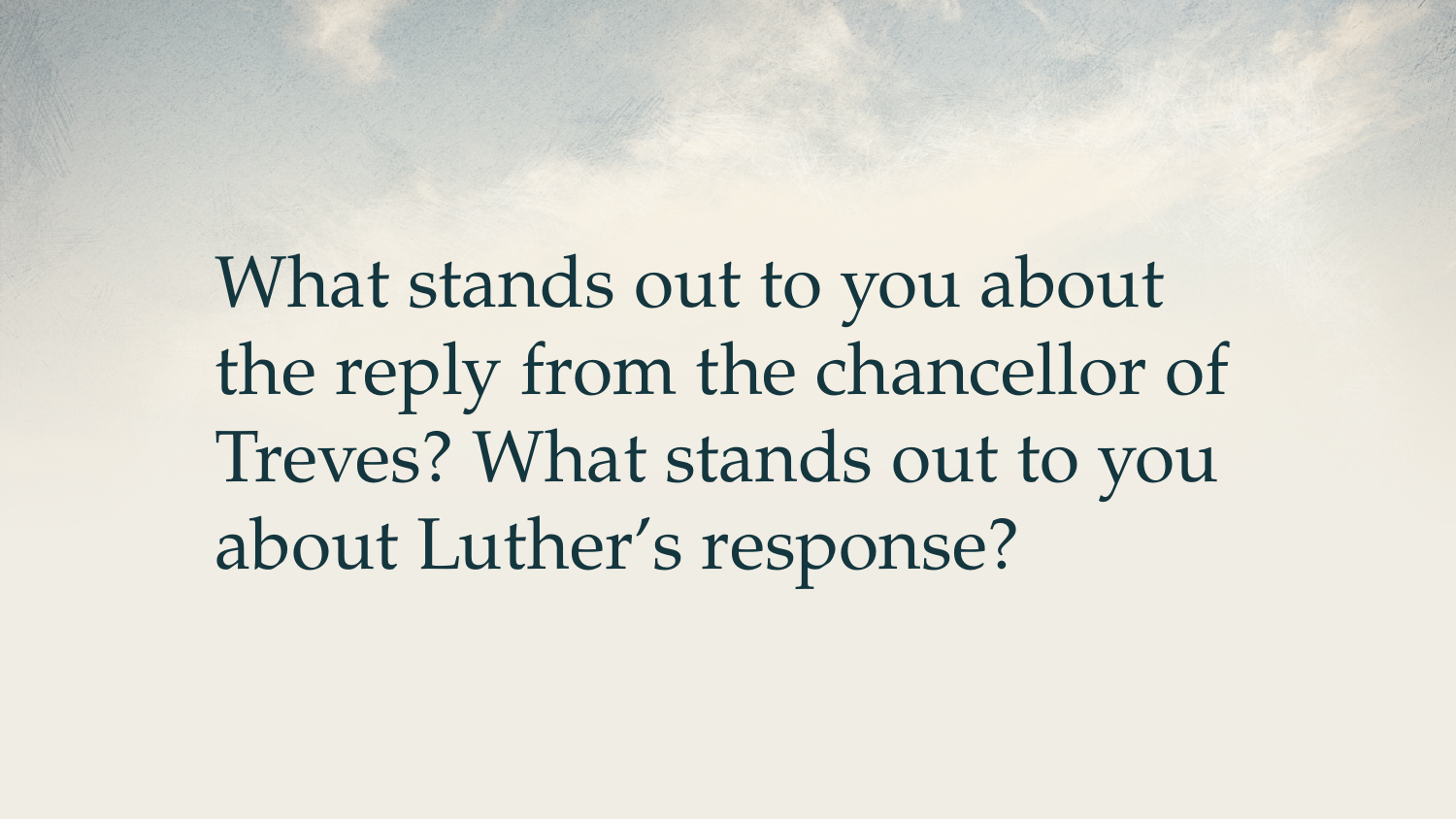

What stands out to you about the reply from the chancellor of Treves? What stands out to you about Luther’s response?